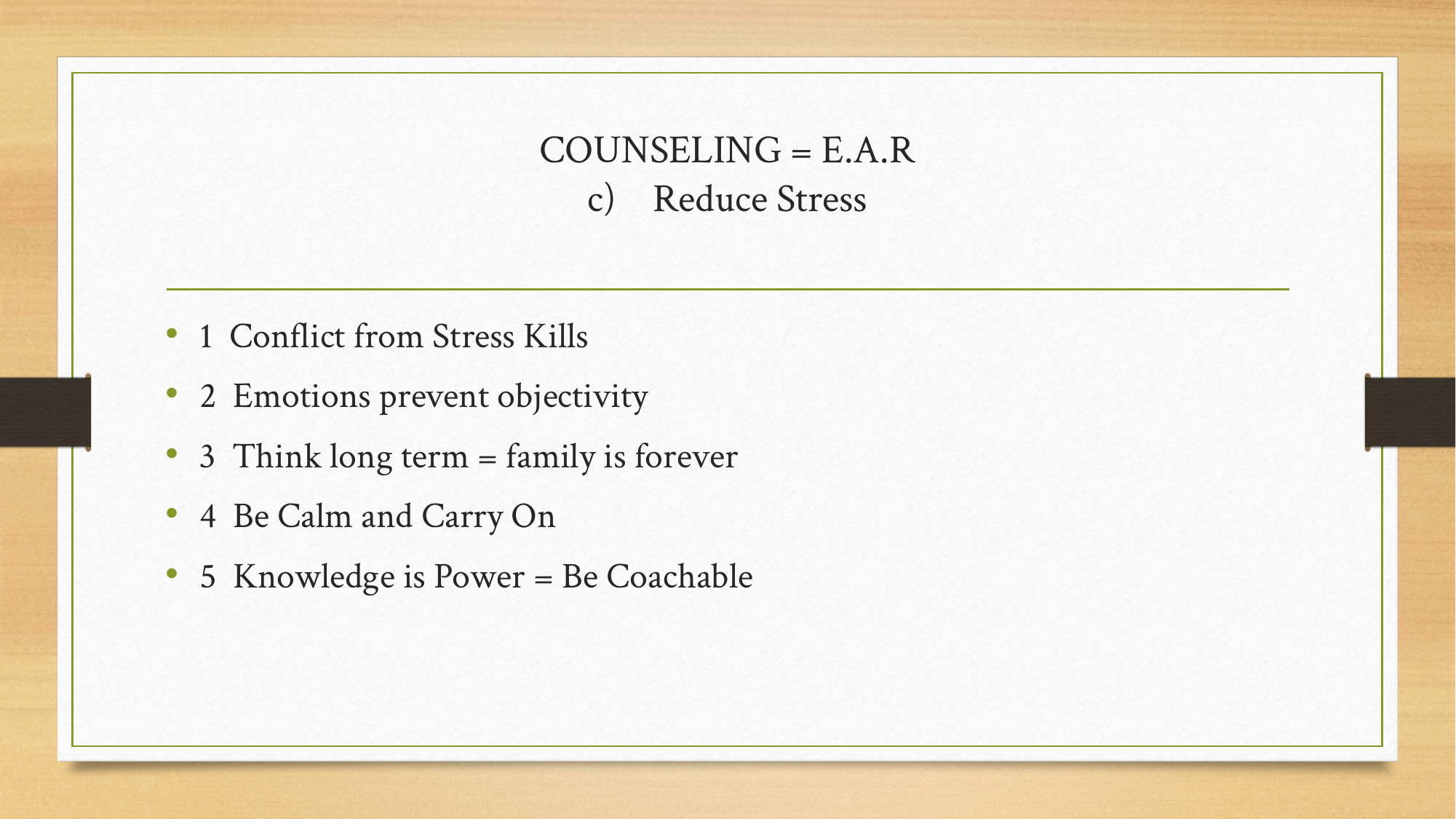

# COUNSELING = E.A.R c)	Reduce Stress
1  Conflict from Stress Kills
2  Emotions prevent objectivity
3  Think long term = family is forever
4  Be Calm and Carry On
5  Knowledge is Power = Be Coachable